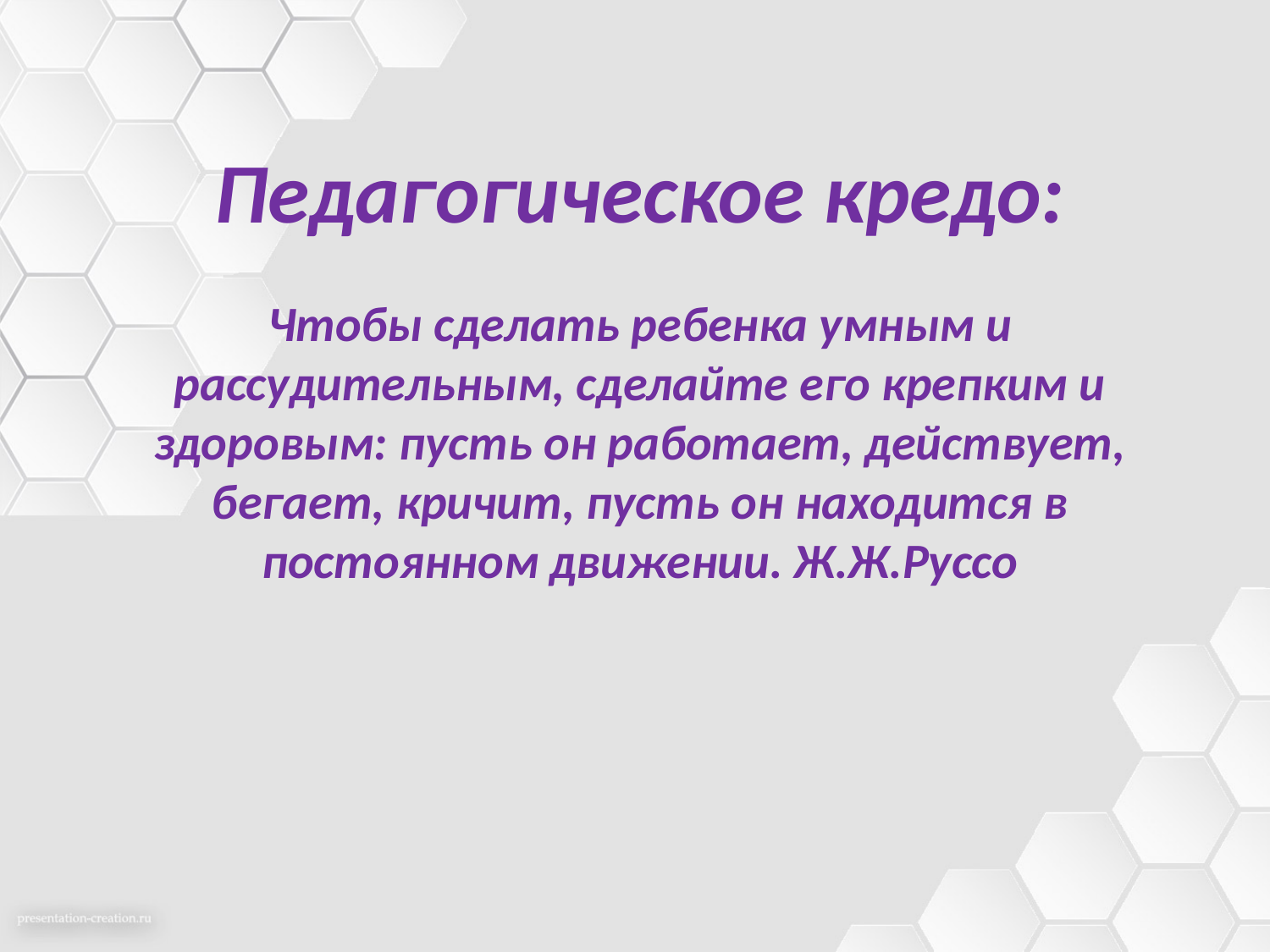

Педагогическое кредо:
# Чтобы сделать ребенка умным и рассудительным, сделайте его крепким и здоровым: пусть он работает, действует, бегает, кричит, пусть он находится в постоянном движении. Ж.Ж.Руссо